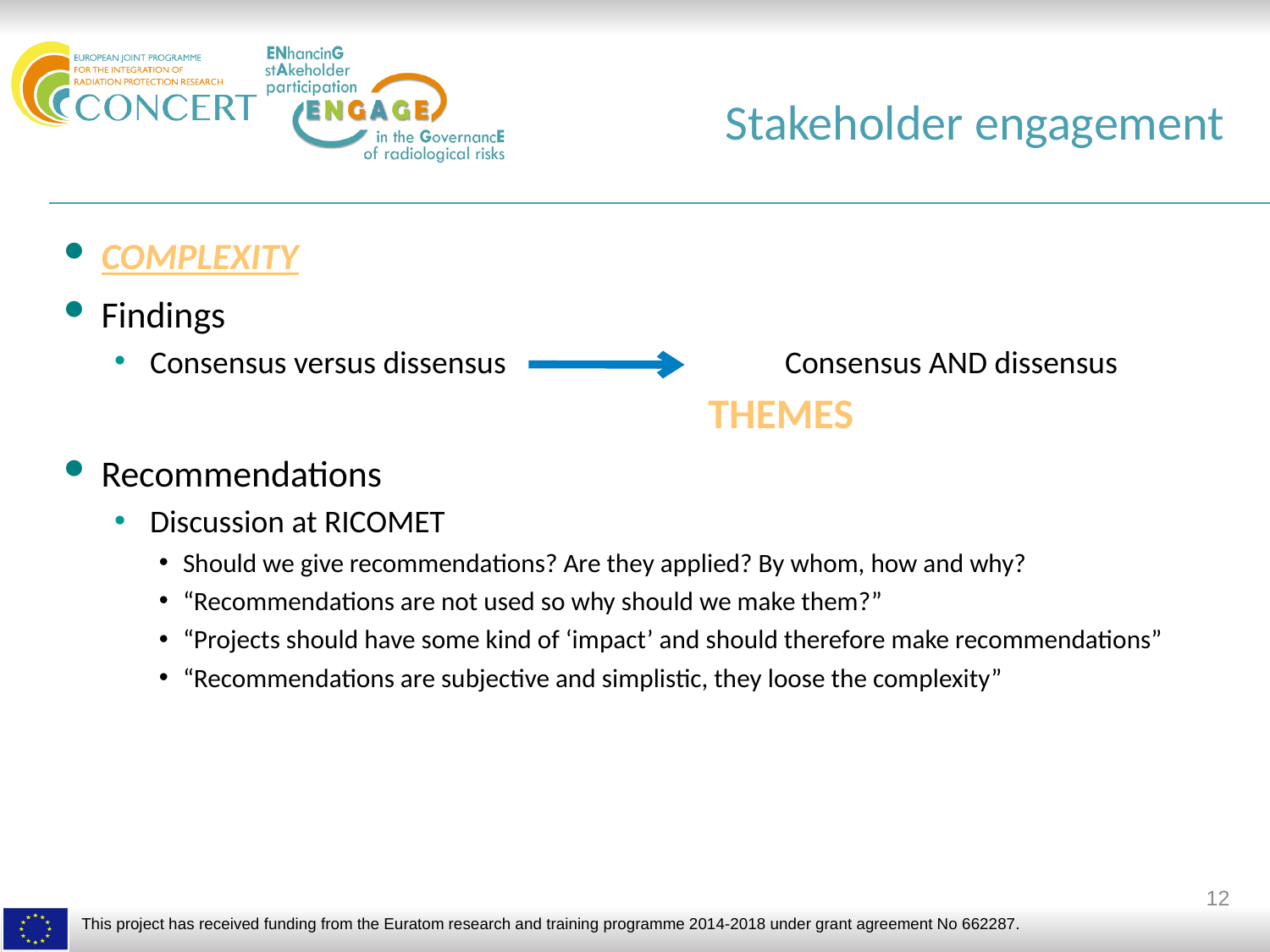

# Stakeholder engagement
COMPLEXITY
Findings
Consensus versus dissensus			Consensus AND dissensus
				         THEMES
Recommendations
Discussion at RICOMET
Should we give recommendations? Are they applied? By whom, how and why?
“Recommendations are not used so why should we make them?”
“Projects should have some kind of ‘impact’ and should therefore make recommendations”
“Recommendations are subjective and simplistic, they loose the complexity”

12